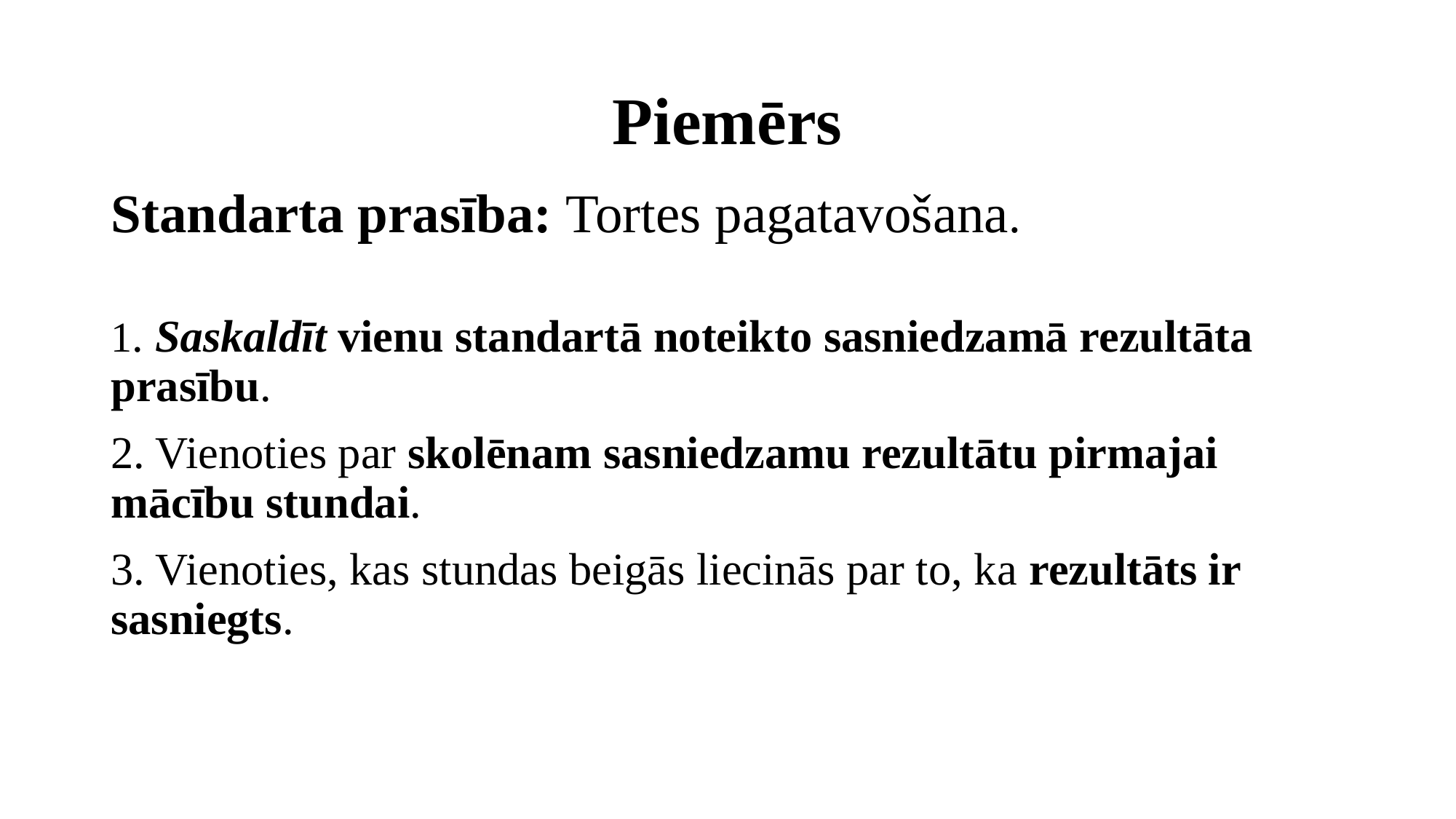

# Piemērs
Standarta prasība: Tortes pagatavošana.

1. Saskaldīt vienu standartā noteikto sasniedzamā rezultāta prasību.
2. Vienoties par skolēnam sasniedzamu rezultātu pirmajai mācību stundai.
3. Vienoties, kas stundas beigās liecinās par to, ka rezultāts ir sasniegts.